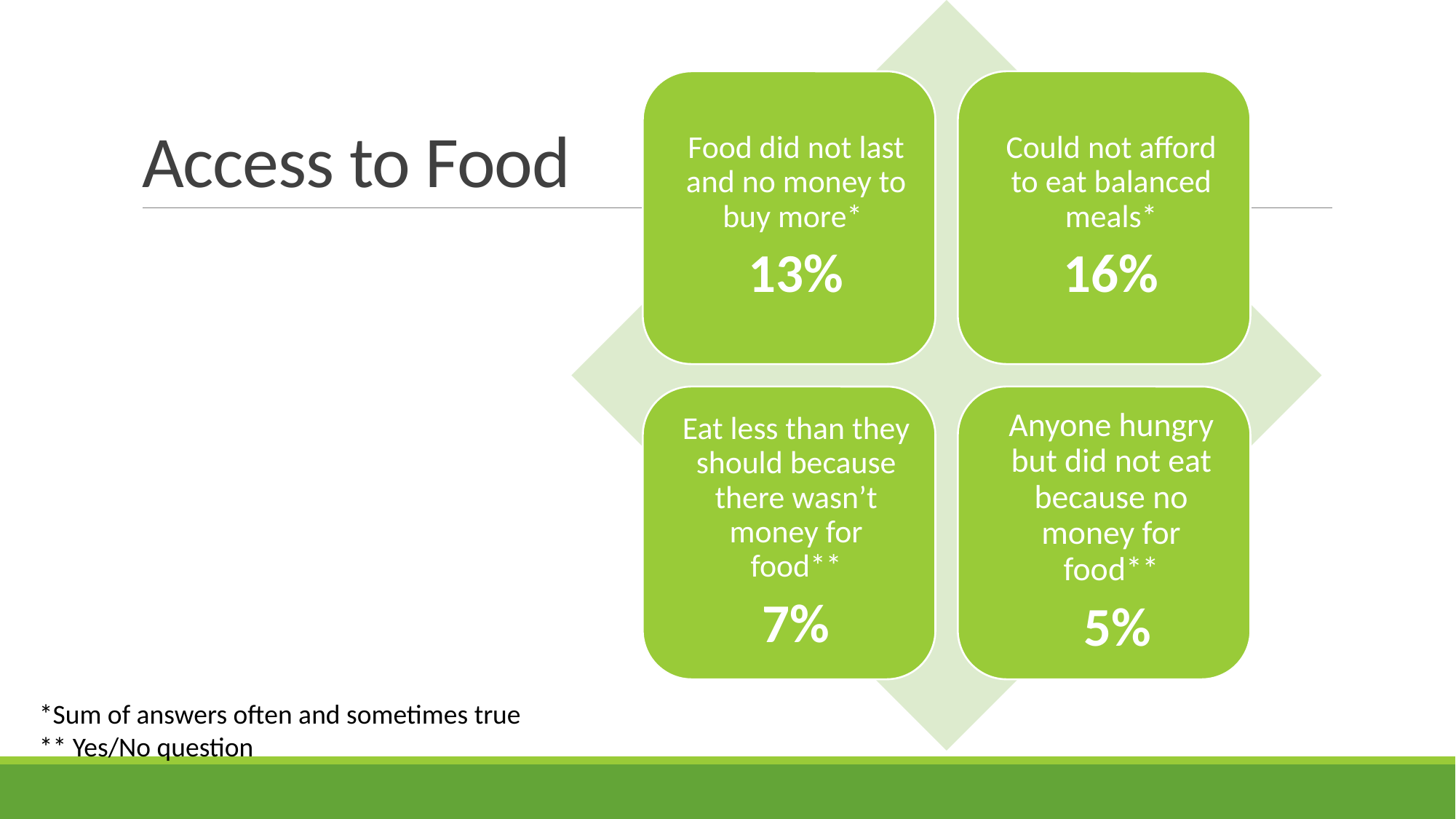

Food did not last and no money to buy more*
13%
Could not afford to eat balanced meals*
16%
Eat less than they should because there wasn’t money for food**
7%
Anyone hungry but did not eat because no money for food**
 5%
# Access to Food
*Sum of answers often and sometimes true
** Yes/No question